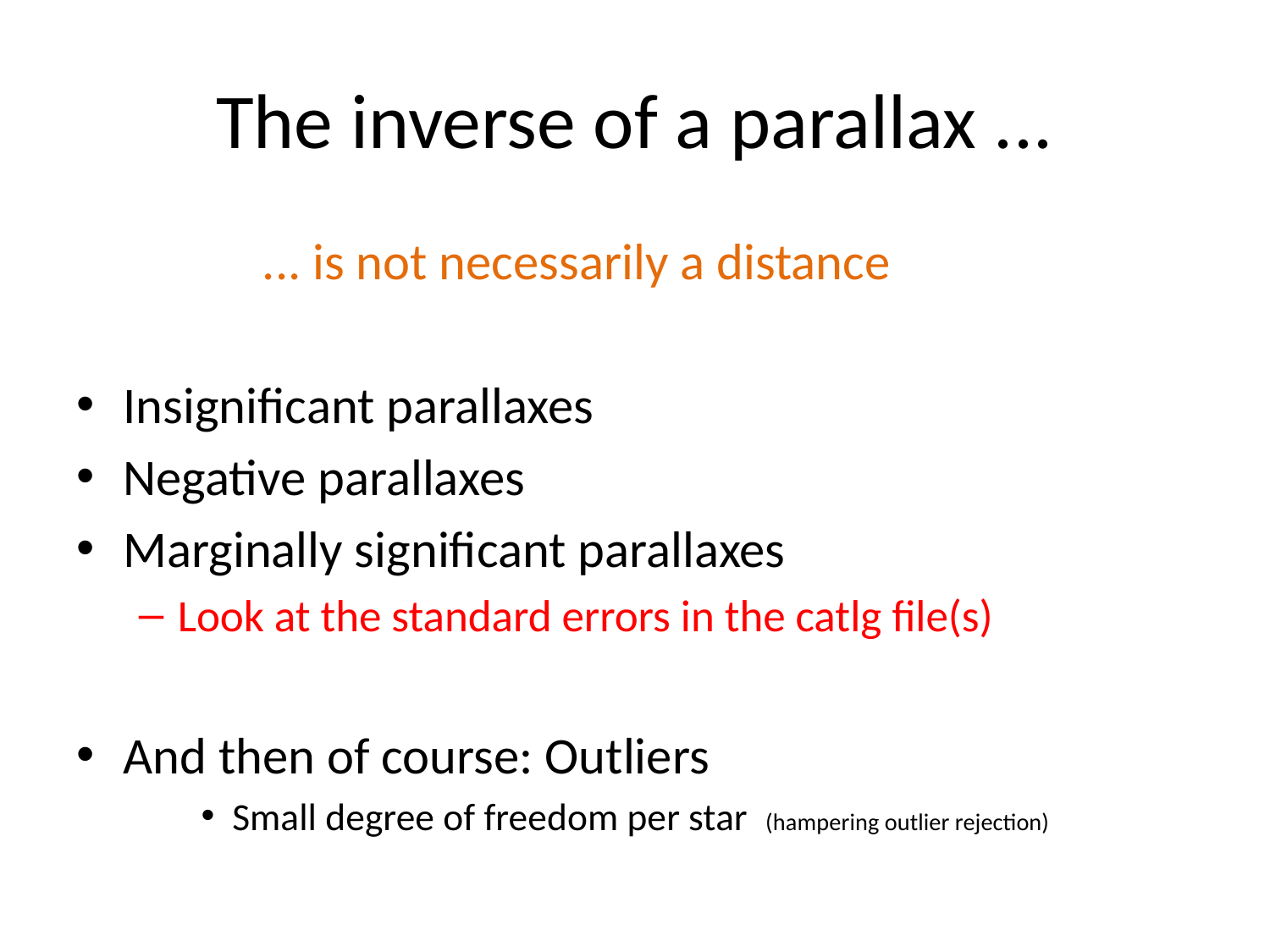

# The inverse of a parallax ...
                ... is not necessarily a distance

Insignificant parallaxes
Negative parallaxes
Marginally significant parallaxes
Look at the standard errors in the catlg file(s)

And then of course: Outliers
Small degree of freedom per star  (hampering outlier rejection)